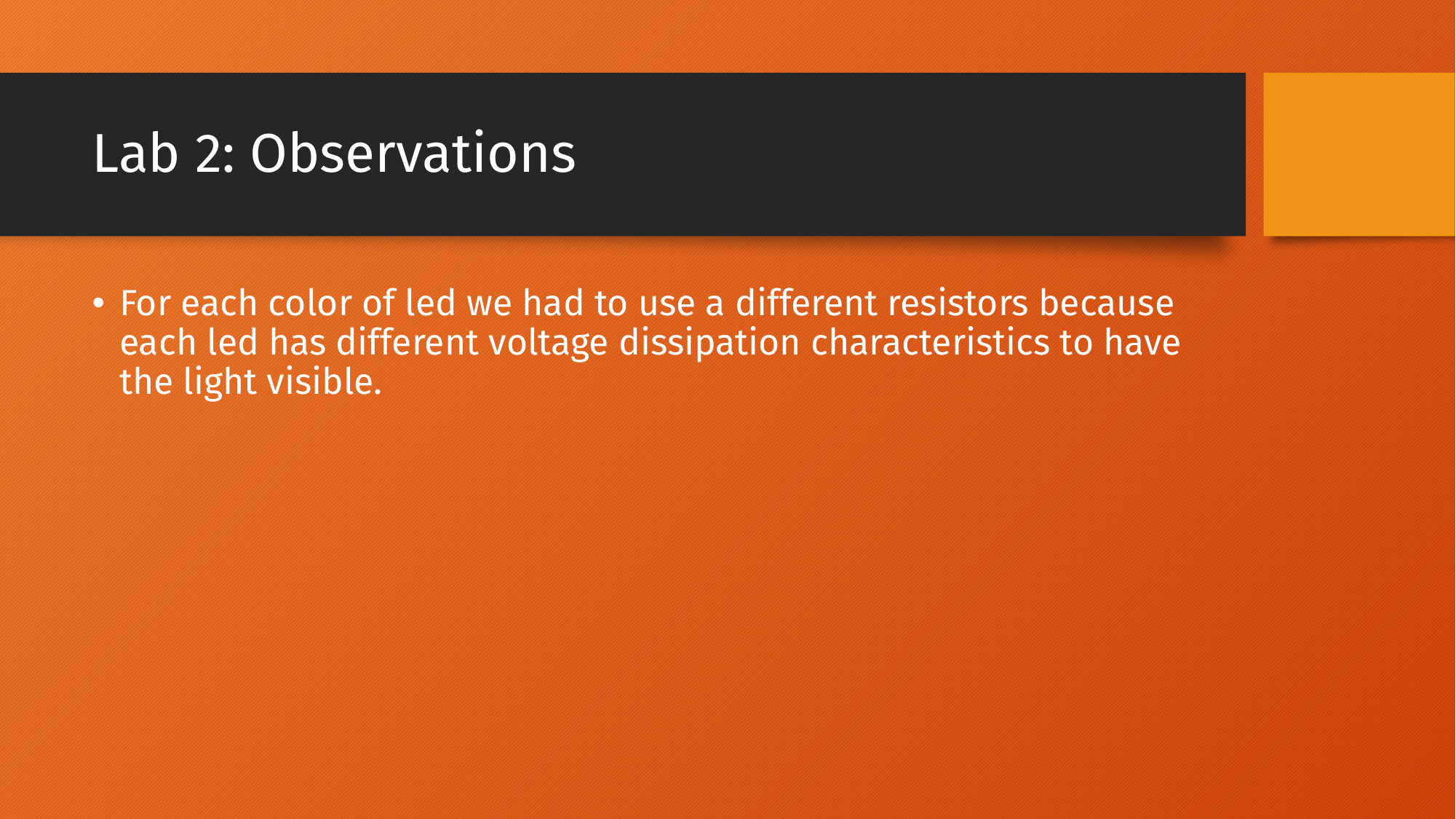

# Lab 2: Observations
For each color of led we had to use a different resistors because each led has different voltage dissipation characteristics to have the light visible.